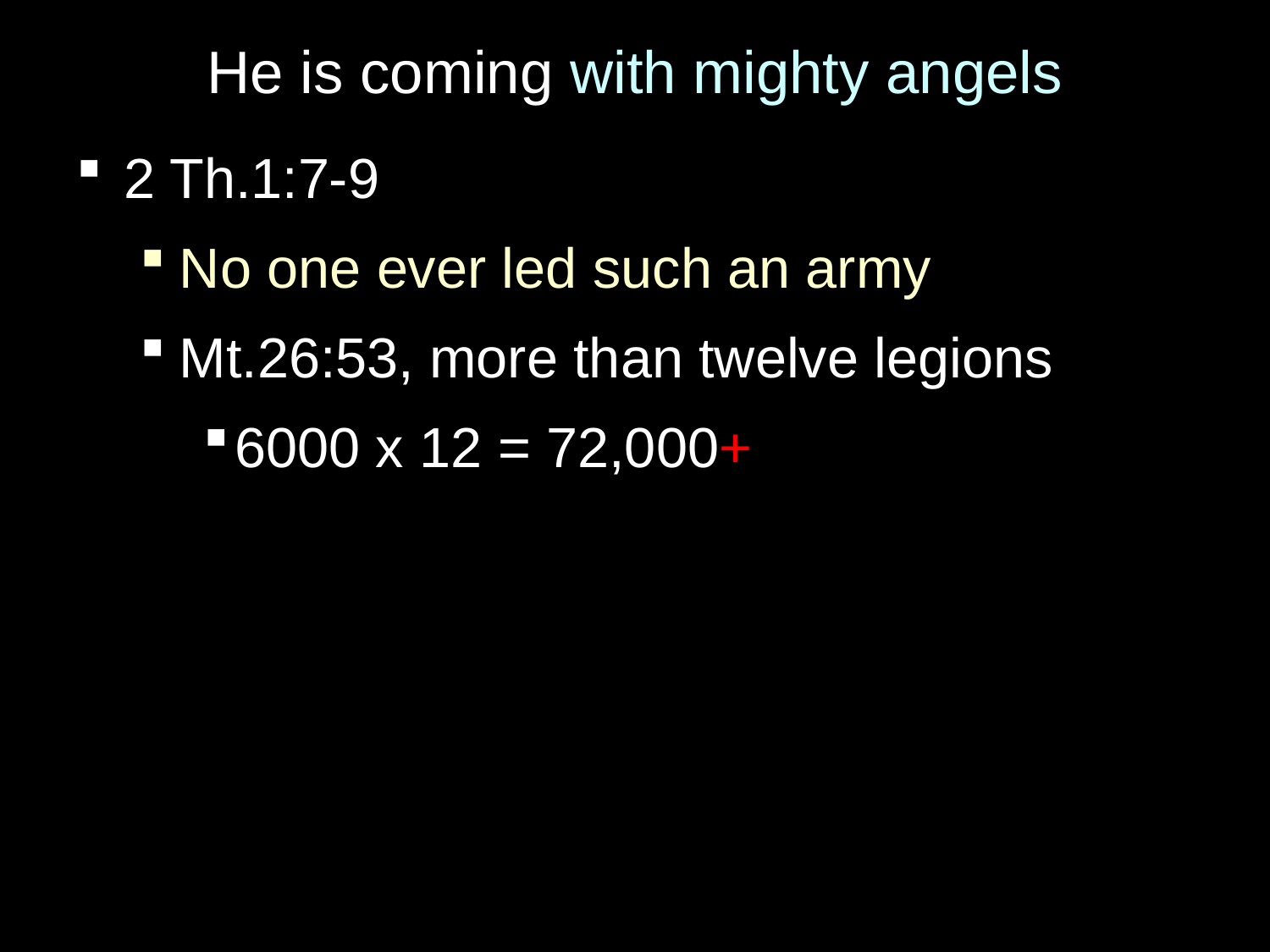

# He is coming with mighty angels
2 Th.1:7-9
No one ever led such an army
Mt.26:53, more than twelve legions
6000 x 12 = 72,000+